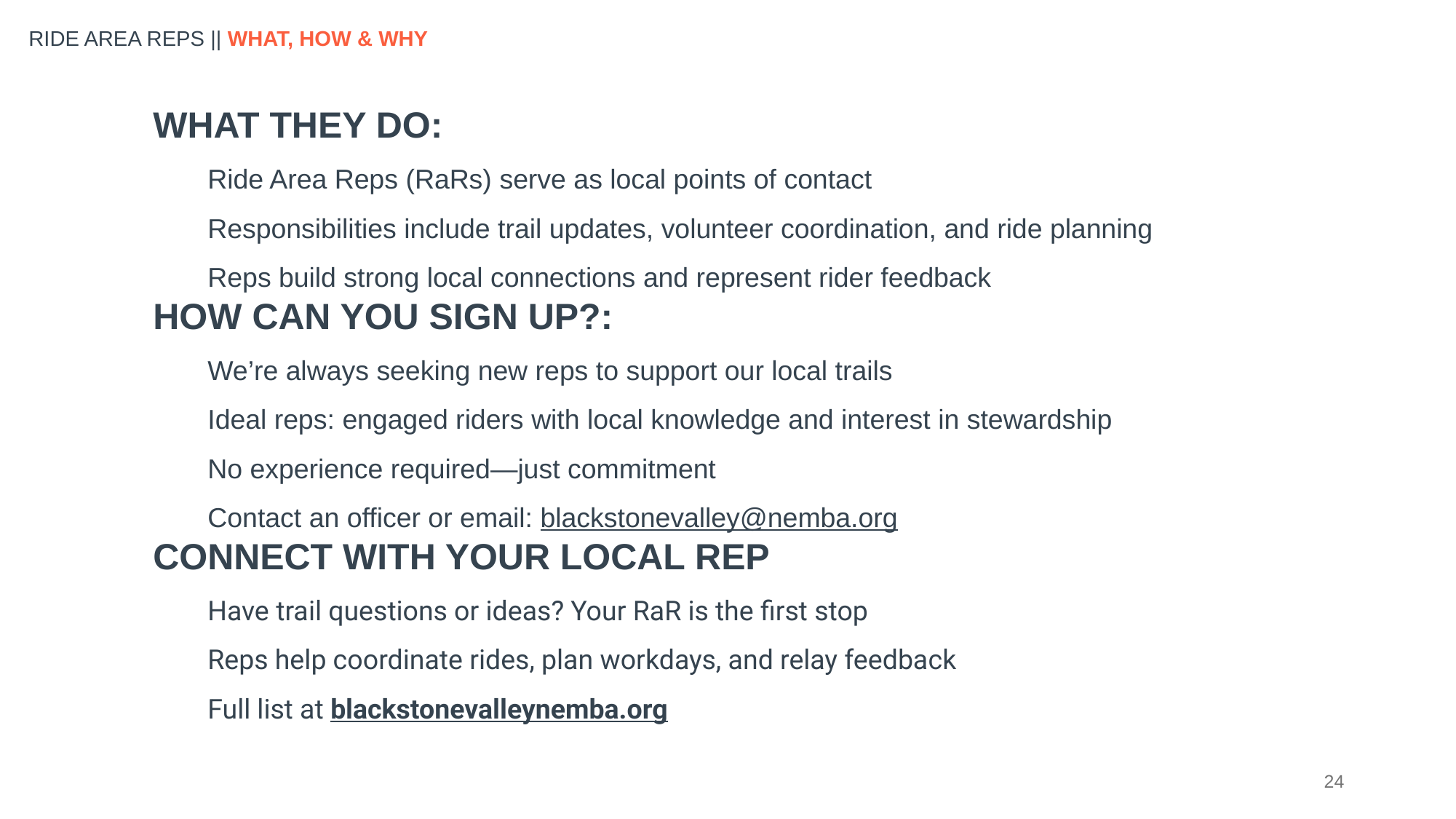

RIDE AREA REPS || WHAT, HOW & WHY
WHAT THEY DO:
Ride Area Reps (RaRs) serve as local points of contact
Responsibilities include trail updates, volunteer coordination, and ride planning
Reps build strong local connections and represent rider feedback
HOW CAN YOU SIGN UP?:
We’re always seeking new reps to support our local trails
Ideal reps: engaged riders with local knowledge and interest in stewardship
No experience required—just commitment
Contact an officer or email: blackstonevalley@nemba.org
CONNECT WITH YOUR LOCAL REP
Have trail questions or ideas? Your RaR is the first stop
Reps help coordinate rides, plan workdays, and relay feedback
Full list at blackstonevalleynemba.org
24